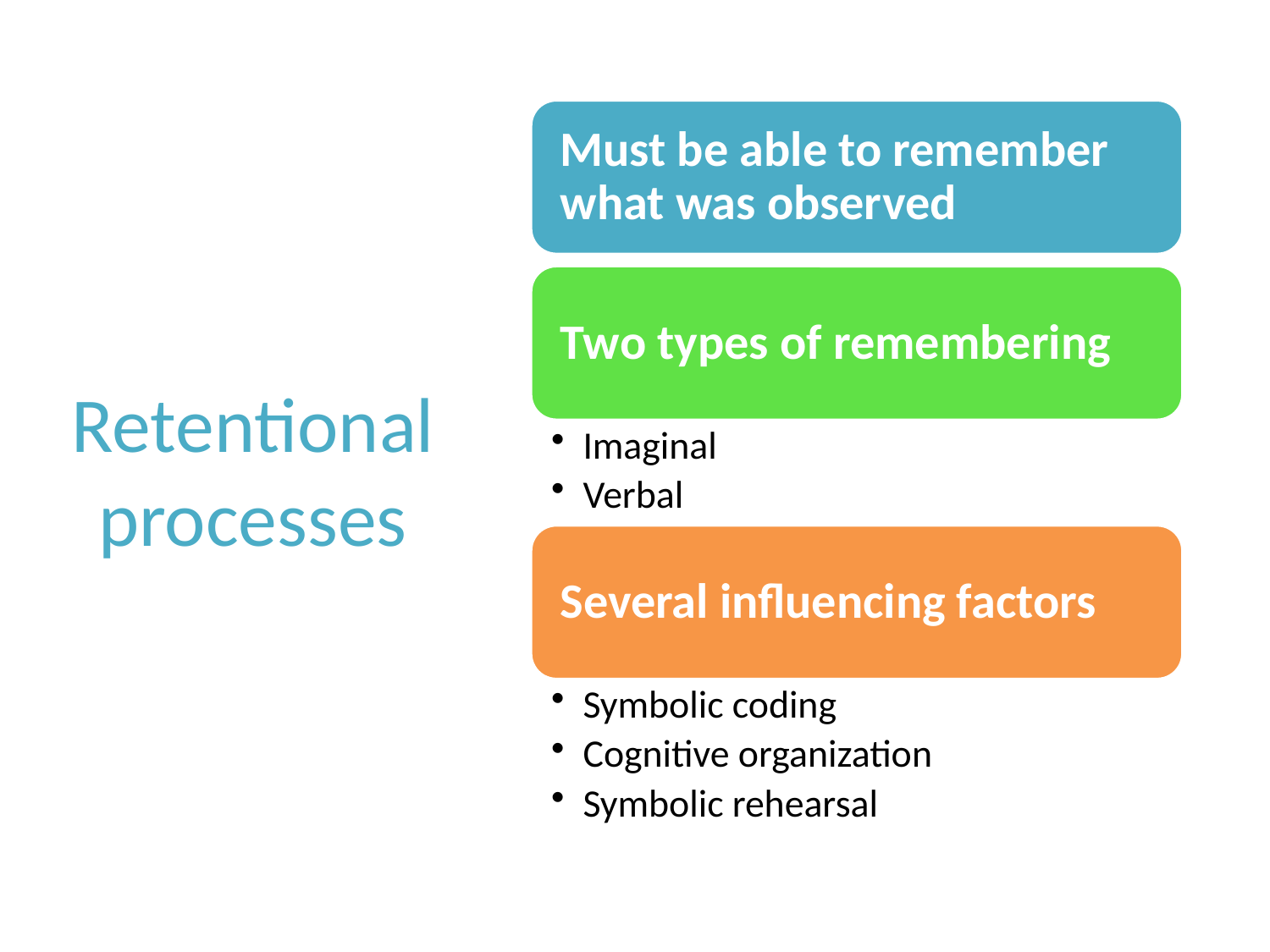

# Retentional processes
Must be able to remember what was observed
Two types of remembering
Imaginal
Verbal
Several influencing factors
Symbolic coding
Cognitive organization
Symbolic rehearsal